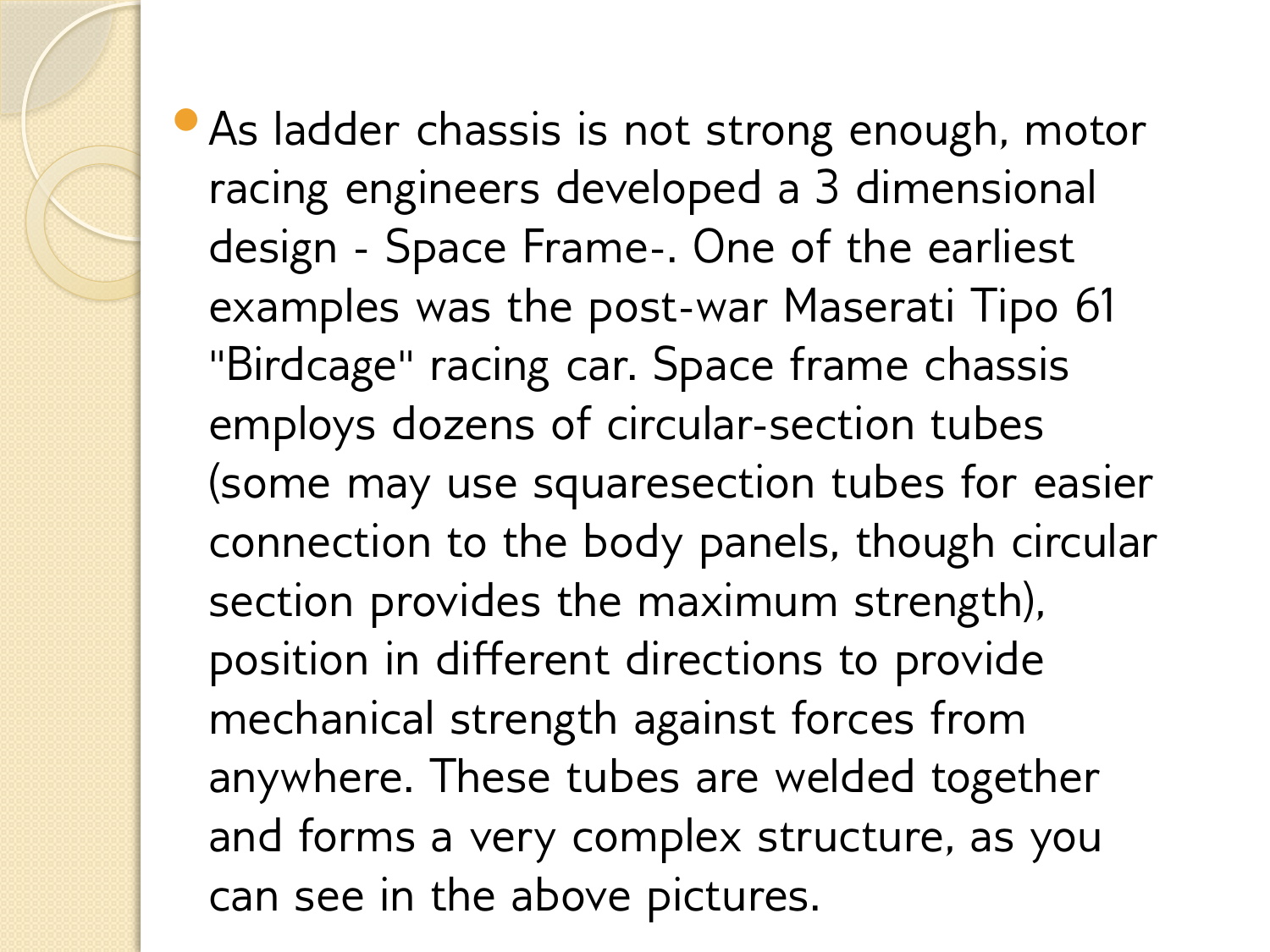

As ladder chassis is not strong enough, motor racing engineers developed a 3 dimensional design - Space Frame-. One of the earliest examples was the post-war Maserati Tipo 61 "Birdcage" racing car. Space frame chassis employs dozens of circular-section tubes (some may use squaresection tubes for easier connection to the body panels, though circular section provides the maximum strength), position in different directions to provide mechanical strength against forces from anywhere. These tubes are welded together and forms a very complex structure, as you can see in the above pictures.